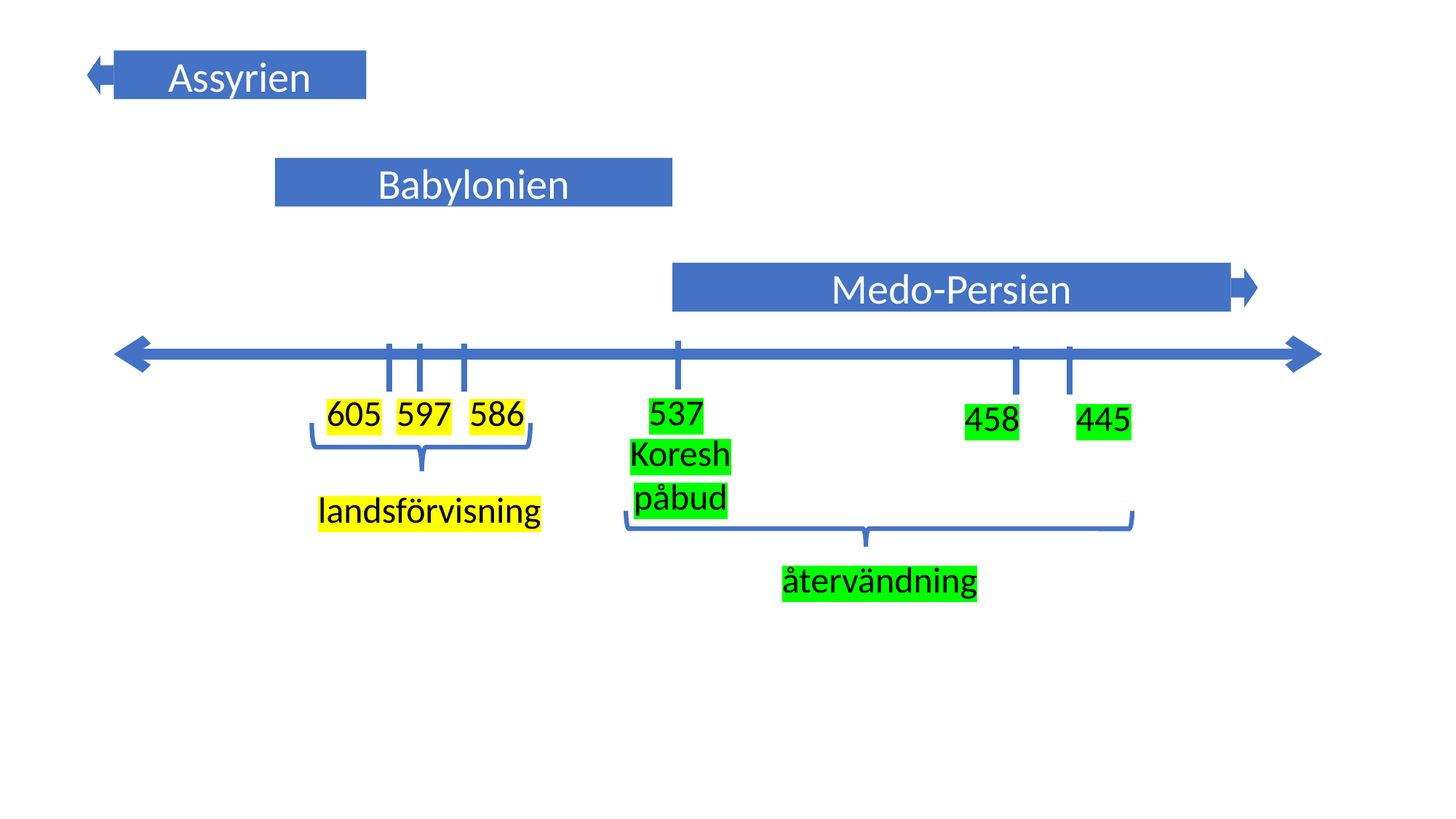

Assyrien

Babylonien
Medo-Persien

537
445
458
Koresh påbud
återvändning

605
597
586
landsförvisning